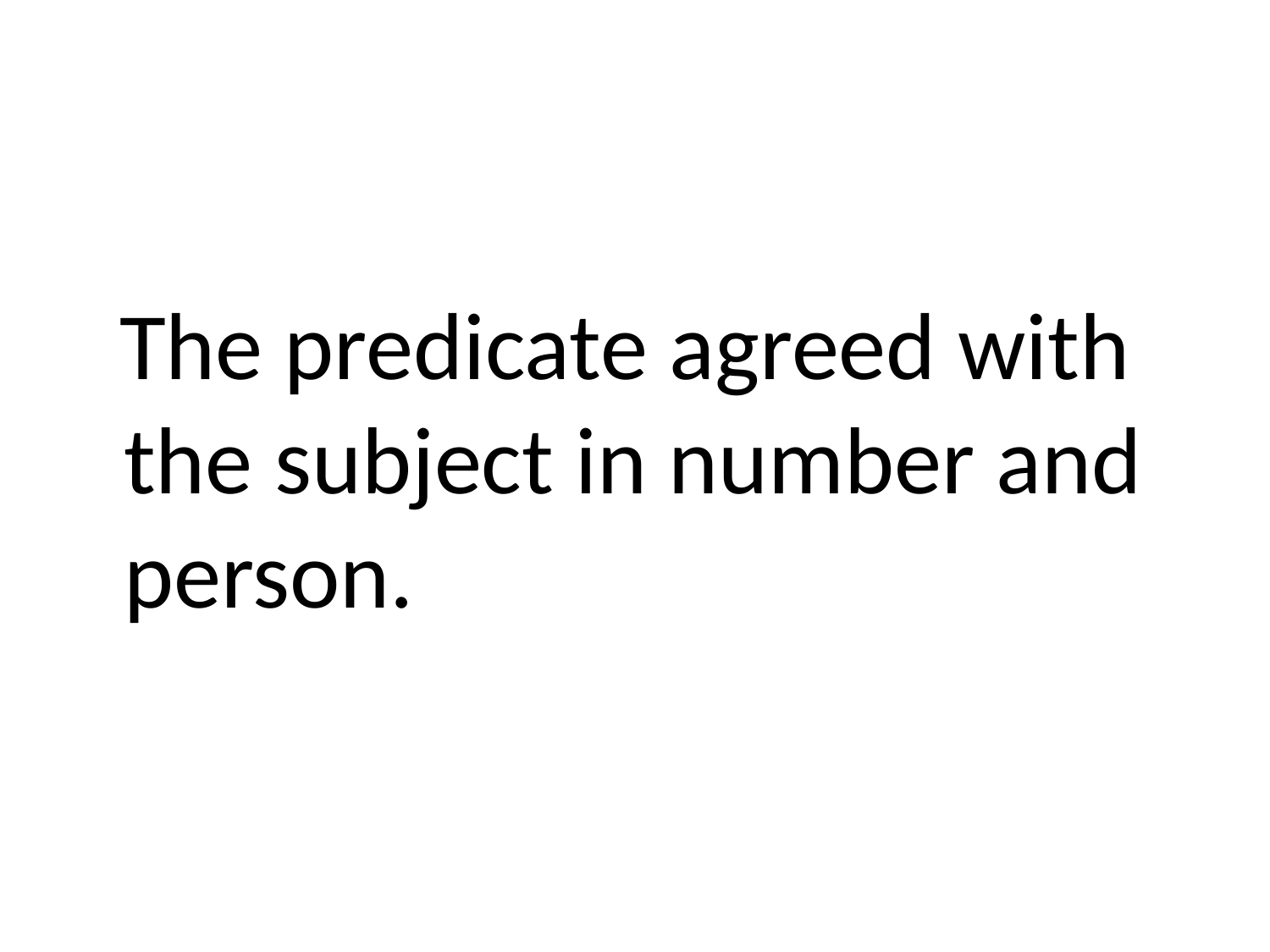

#
  The predicate agreed with the subject in number and person.